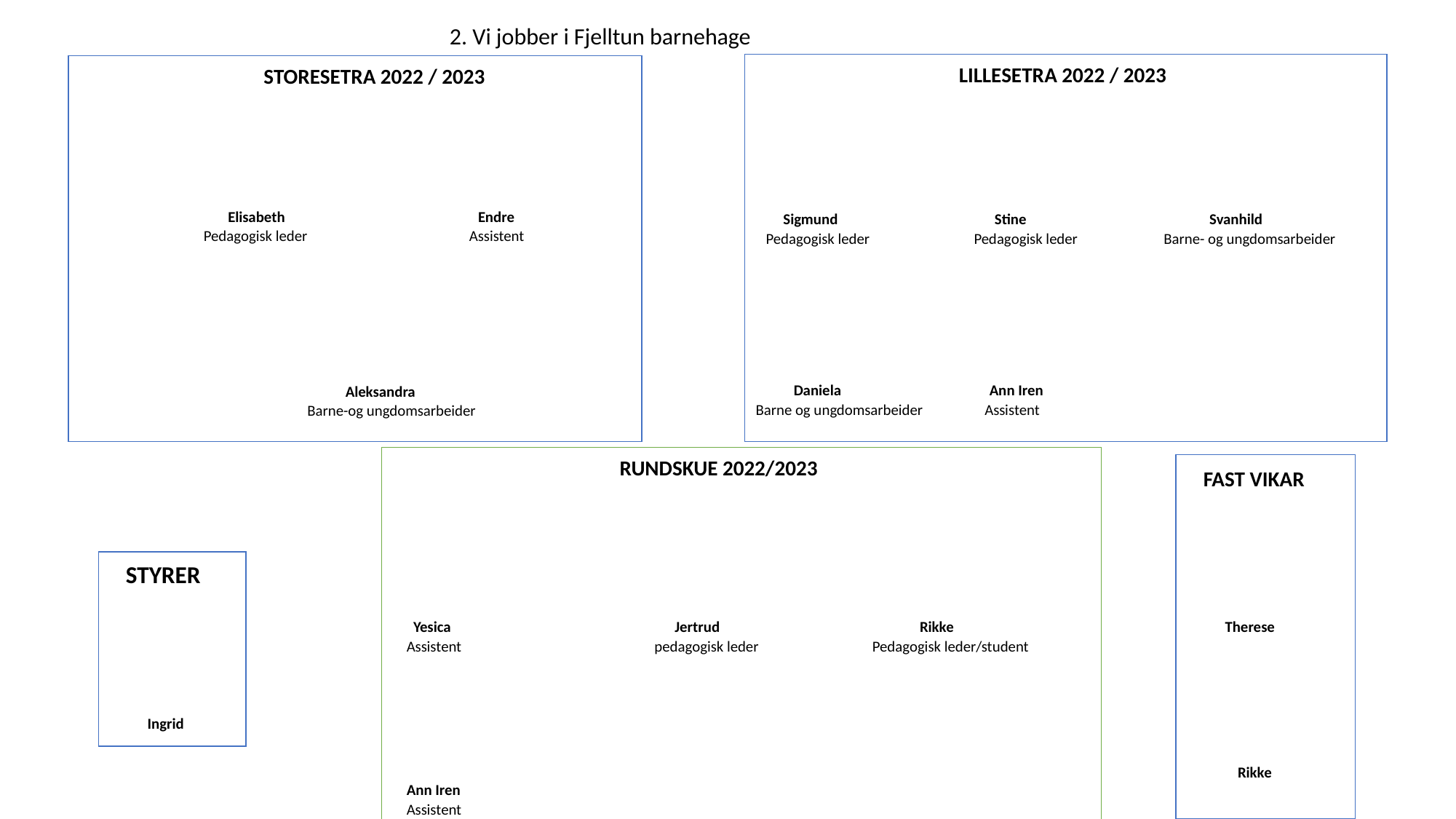

# 2. Vi jobber i Fjelltun barnehage
                                           LILLESETRA 2022 / 2023

        Sigmund		      Stine		     Svanhild
   Pedagogisk leder               	Pedagogisk leder                         Barne- og ungdomsarbeider

           Daniela                                           Ann Iren
Barne og ungdomsarbeider                  Assistent

                                       STORESETRA 2022 / 2023

                                           Elisabeth                                                        Endre
                                    Pedagogisk leder                                               Assistent

                                                                             Aleksandra
                                                                  Barne-og ungdomsarbeider

                                                RUNDSKUE 2022/2023

      Yesica                                                                 Jertrud                                                          Rikke
    Assistent                                                        pedagogisk leder                                 Pedagogisk leder/student

    Ann Iren
    Assistent

   FAST VIKAR

           Therese

   STYRER

           Ingrid

           Rikke
6